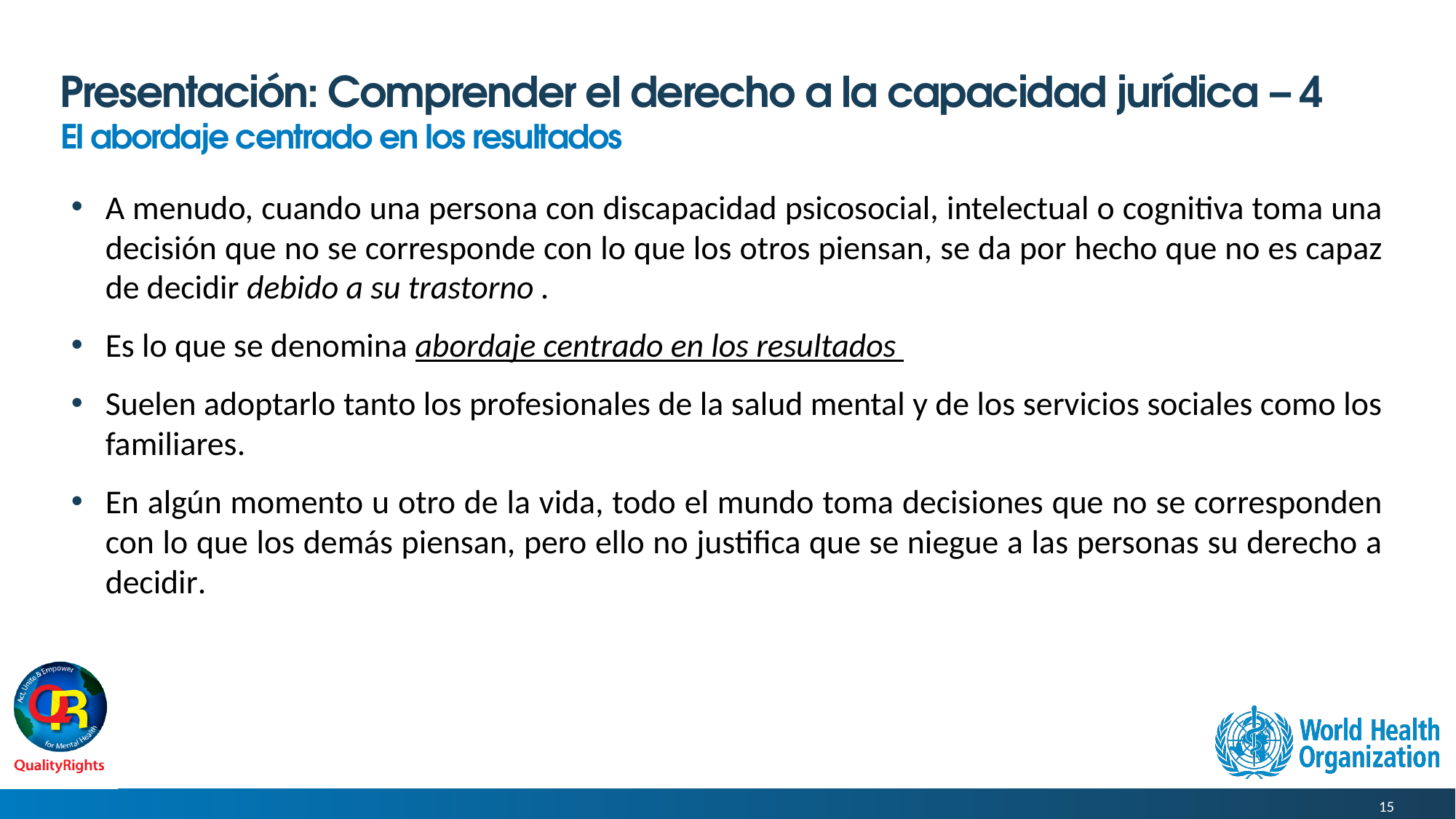

# Presentación: Comprender el derecho a la capacidad jurídica – 4
El abordaje centrado en los resultados
A menudo, cuando una persona con discapacidad psicosocial, intelectual o cognitiva toma una decisión que no se corresponde con lo que los otros piensan, se da por hecho que no es capaz de decidir debido a su trastorno .
Es lo que se denomina abordaje centrado en los resultados
Suelen adoptarlo tanto los profesionales de la salud mental y de los servicios sociales como los familiares.
En algún momento u otro de la vida, todo el mundo toma decisiones que no se corresponden con lo que los demás piensan, pero ello no justifica que se niegue a las personas su derecho a decidir.